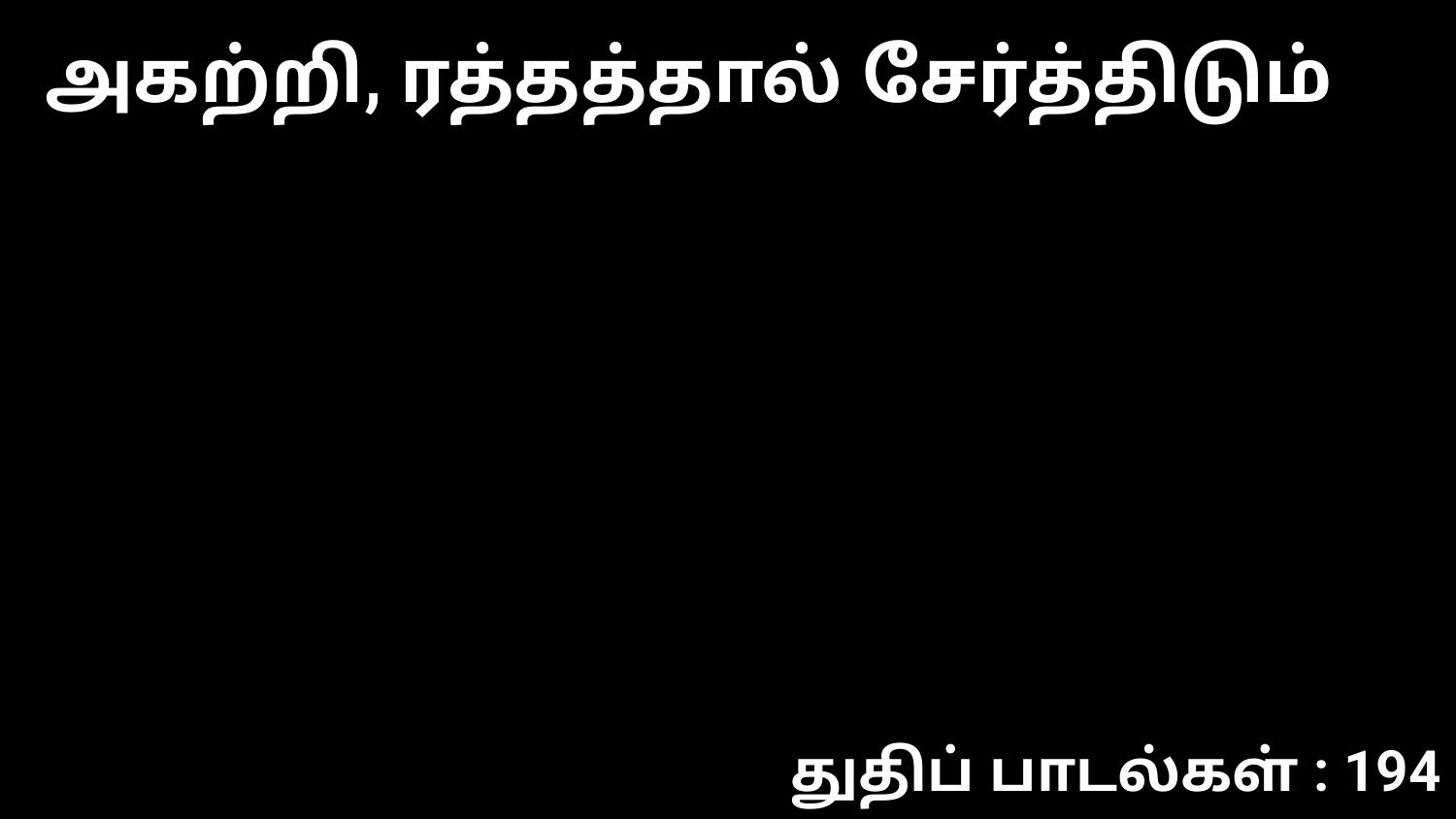

அகற்றி, ரத்தத்தால் சேர்த்திடும்
துதிப் பாடல்கள் : 194